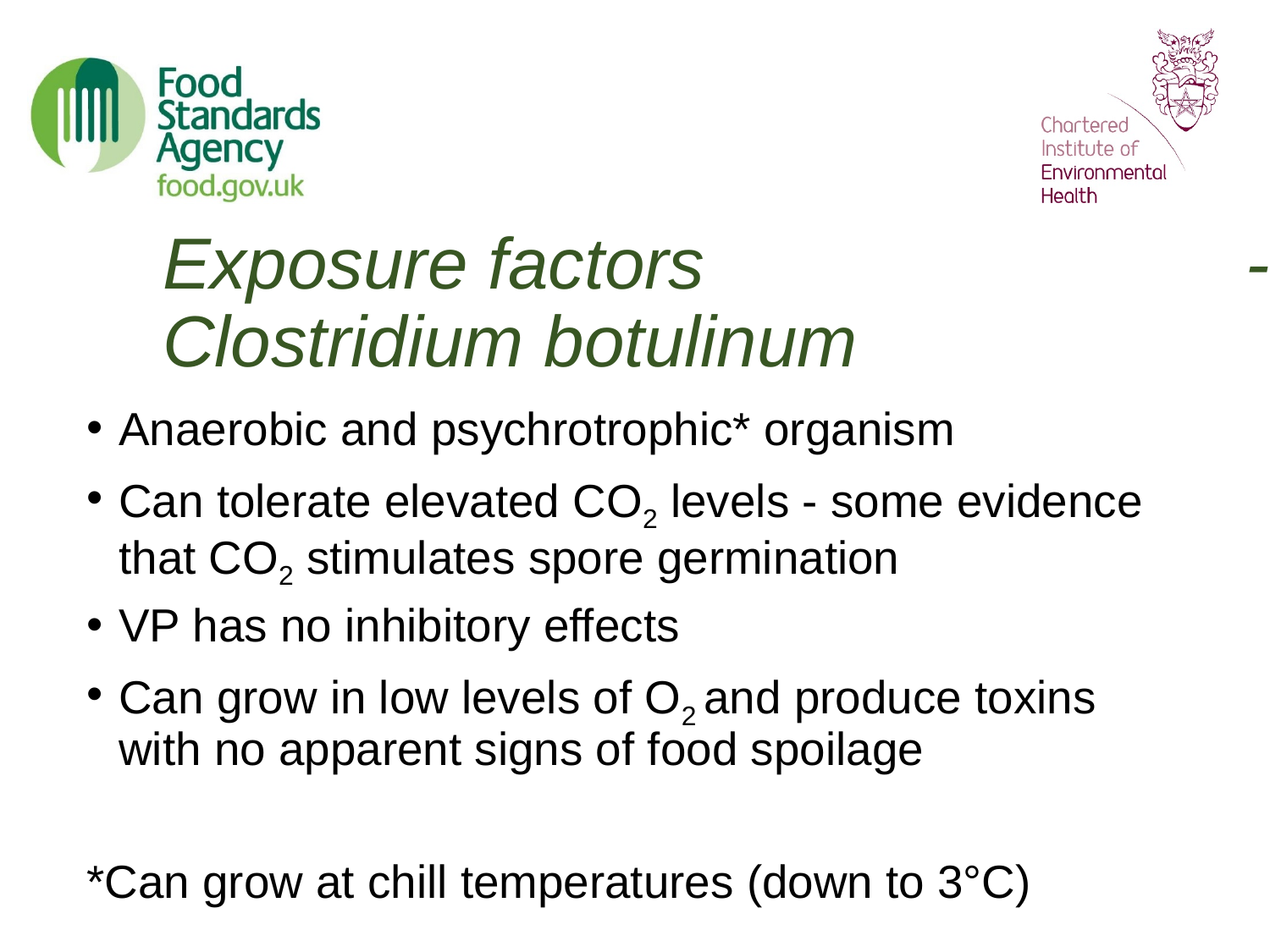

Exposure factors                           -Clostridium botulinum
Anaerobic and psychrotrophic* organism
Can tolerate elevated CO2 levels - some evidence that CO2 stimulates spore germination
VP has no inhibitory effects
Can grow in low levels of O2 and produce toxins with no apparent signs of food spoilage

*Can grow at chill temperatures (down to 3°C)